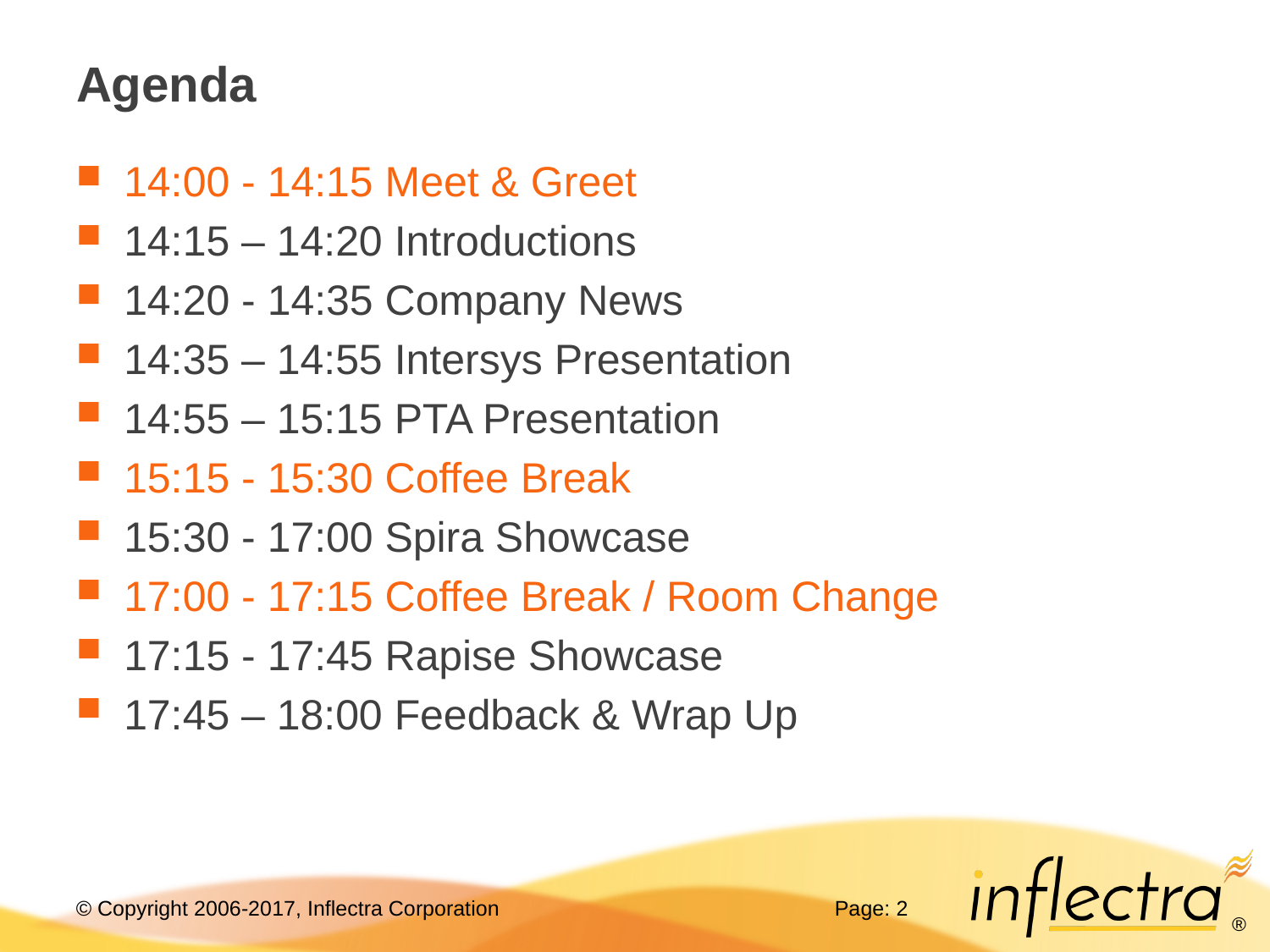

# Agenda
14:00 - 14:15 Meet & Greet
14:15 – 14:20 Introductions
14:20 - 14:35 Company News
14:35 – 14:55 Intersys Presentation
14:55 – 15:15 PTA Presentation
15:15 - 15:30 Coffee Break
15:30 - 17:00 Spira Showcase
17:00 - 17:15 Coffee Break / Room Change
17:15 - 17:45 Rapise Showcase
17:45 – 18:00 Feedback & Wrap Up
Page: 2